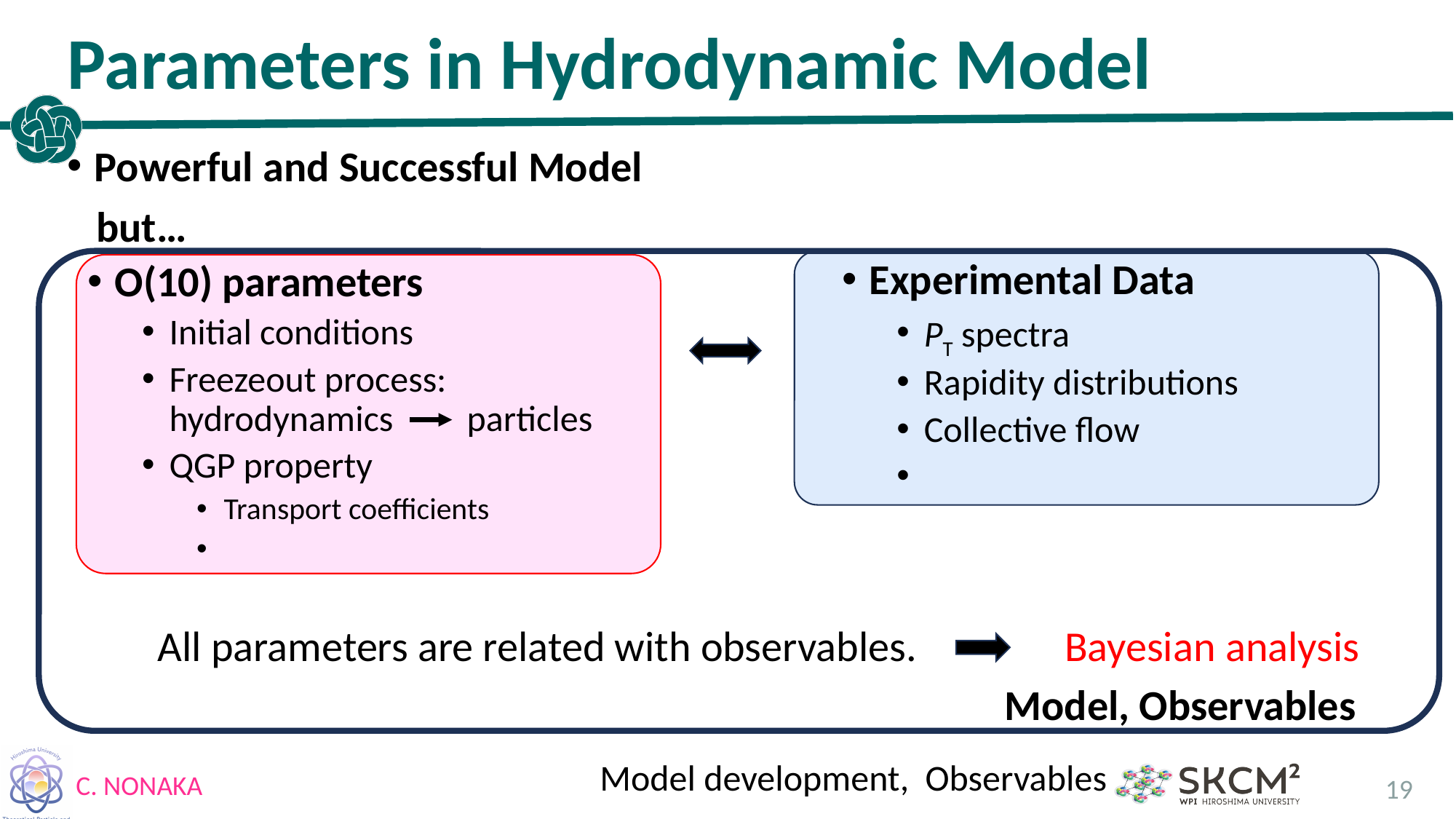

# Parameters in Hydrodynamic Model
Powerful and Successful Model
   but…

Experimental Data
PT spectra
Rapidity distributions
Collective flow

O(10) parameters
Initial conditions
Freezeout process:  hydrodynamics         particles
QGP property
Transport coefficients

All parameters are related with observables.
Bayesian analysis

Model, Observables
Model development,  Observables
19